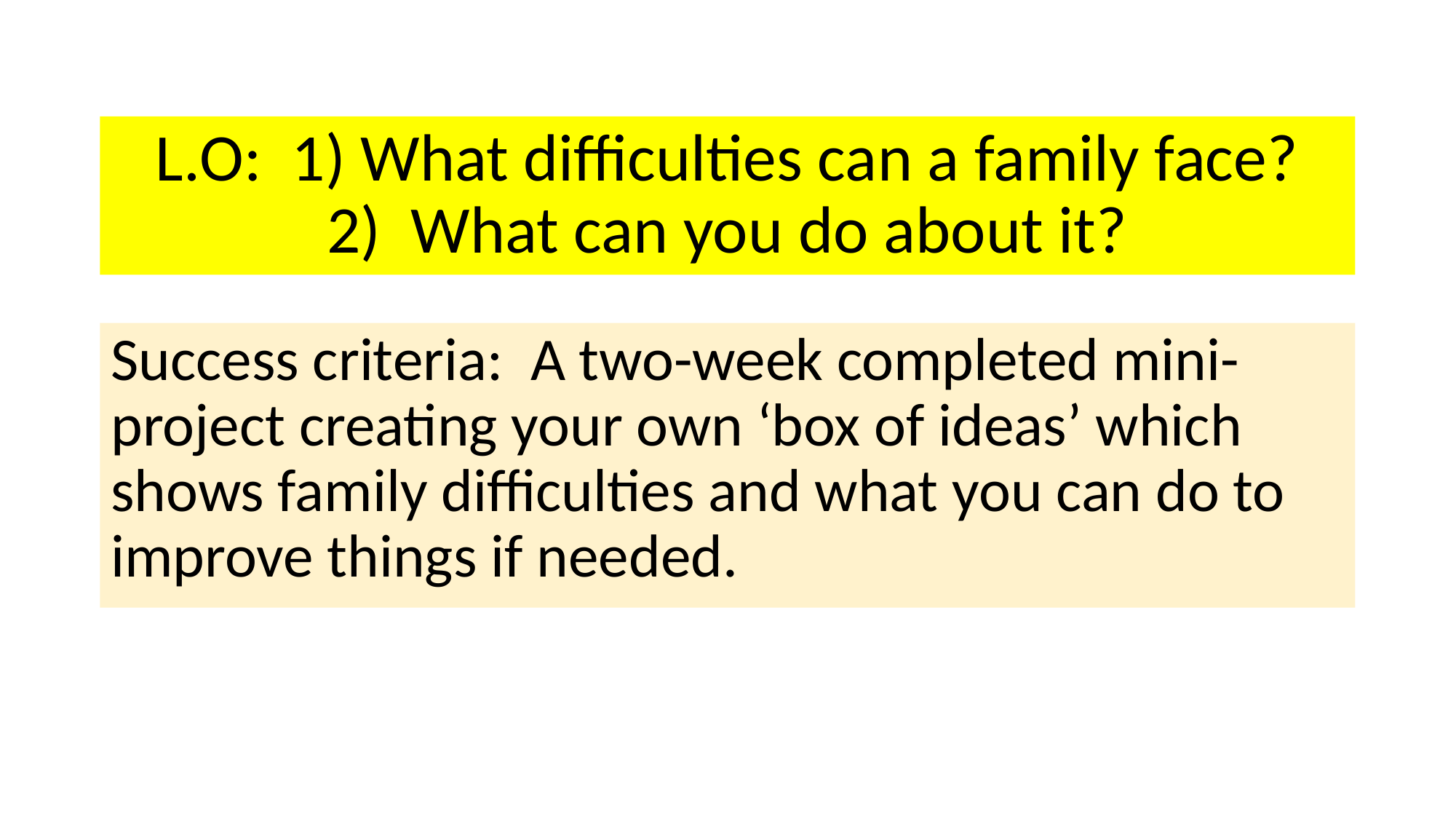

# L.O:  1) What difficulties can a family face? 2)  What can you do about it?
Success criteria:  A two-week completed mini-project creating your own ‘box of ideas’ which shows family difficulties and what you can do to improve things if needed.